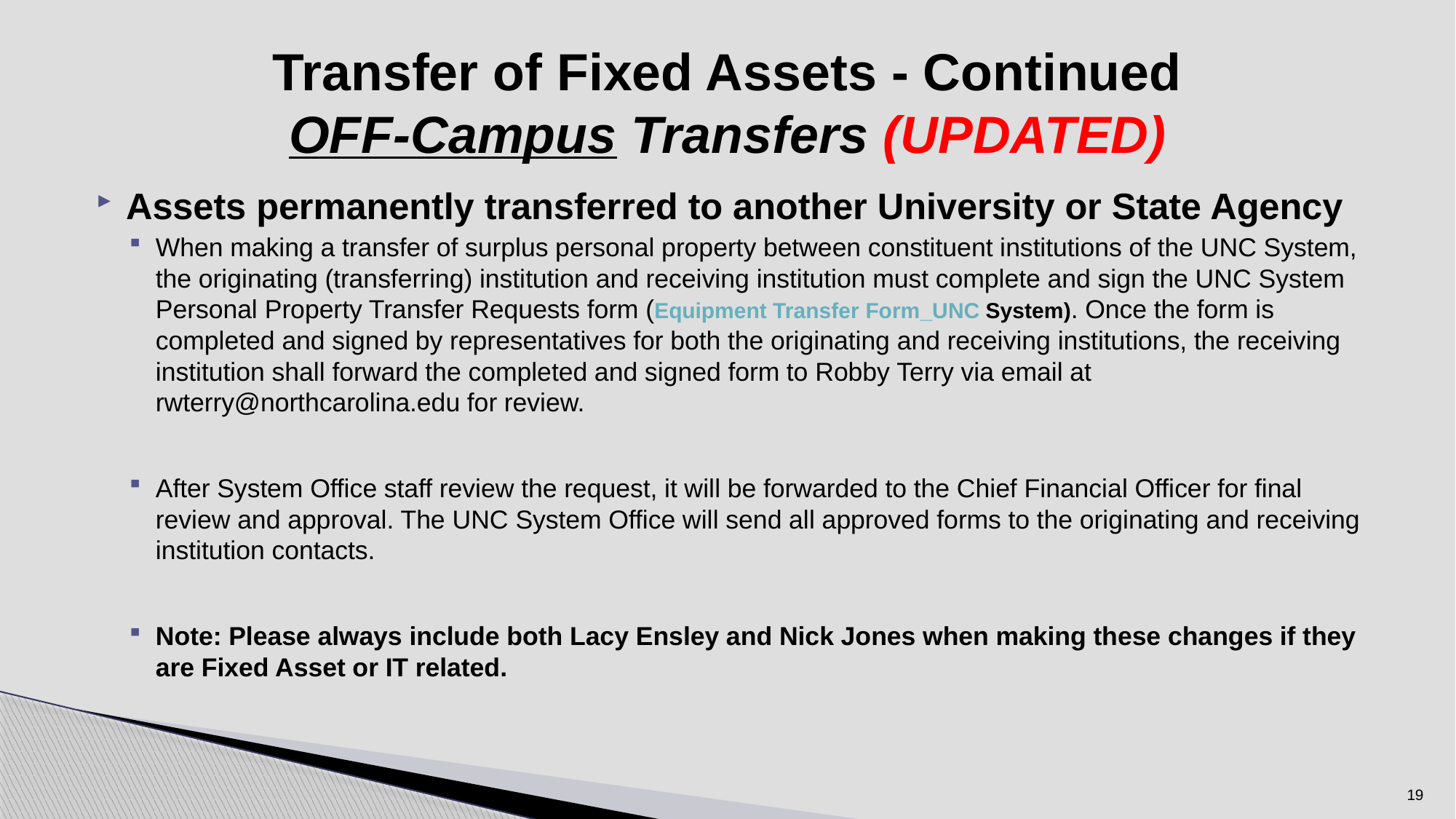

# Transfer of Fixed Assets - Continued OFF-Campus Transfers (UPDATED)
Assets permanently transferred to another University or State Agency
When making a transfer of surplus personal property between constituent institutions of the UNC System, the originating (transferring) institution and receiving institution must complete and sign the UNC System Personal Property Transfer Requests form (Equipment Transfer Form_UNC System). Once the form is completed and signed by representatives for both the originating and receiving institutions, the receiving institution shall forward the completed and signed form to Robby Terry via email at rwterry@northcarolina.edu for review.

After System Office staff review the request, it will be forwarded to the Chief Financial Officer for final review and approval. The UNC System Office will send all approved forms to the originating and receiving institution contacts.

Note: Please always include both Lacy Ensley and Nick Jones when making these changes if they are Fixed Asset or IT related.

19